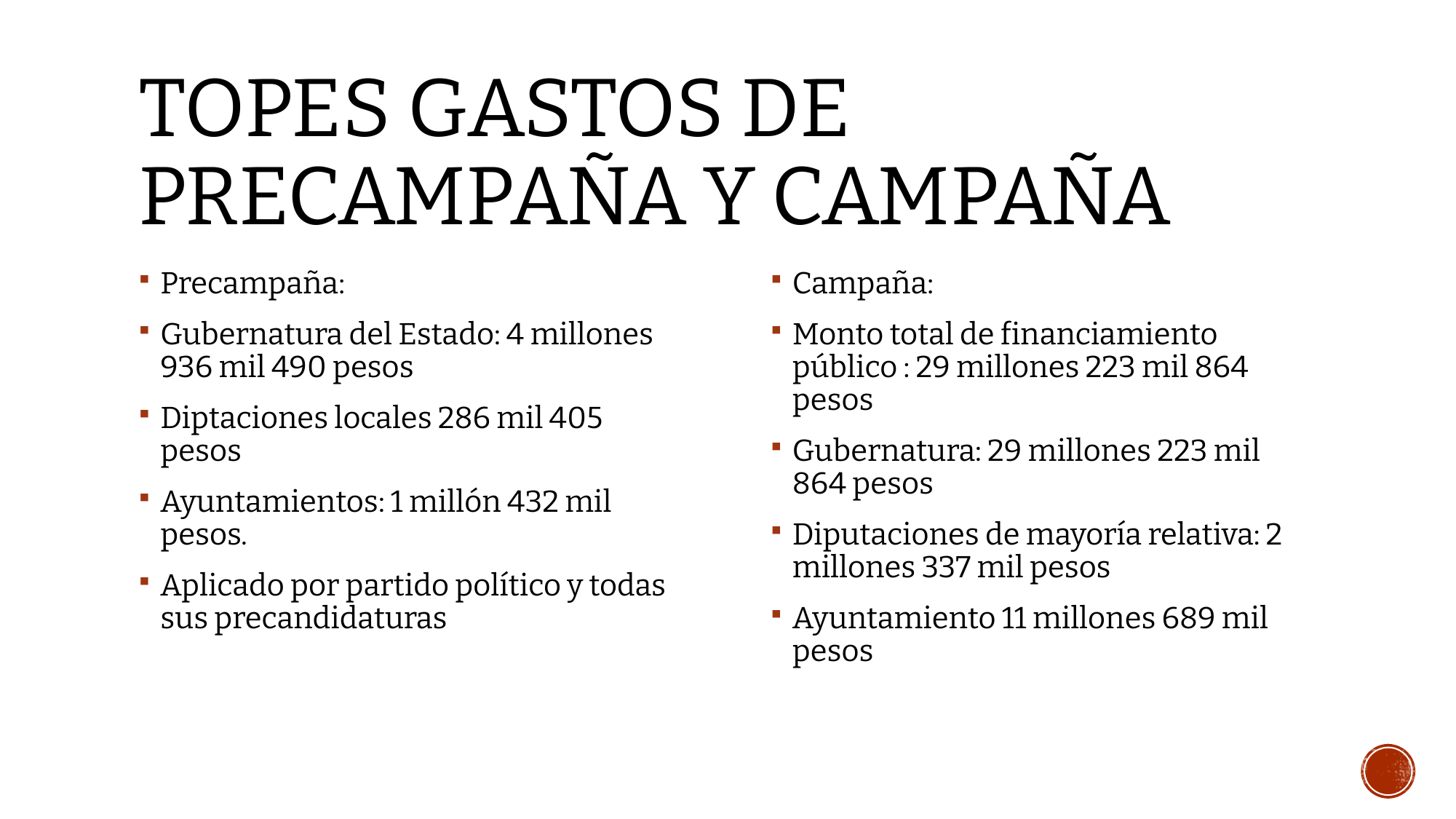

# Topes gastos de  precampaña y campaña
Precampaña:
Gubernatura del Estado: 4 millones 936 mil 490 pesos
Diptaciones locales 286 mil 405 pesos
Ayuntamientos: 1 millón 432 mil pesos.
Aplicado por partido político y todas sus precandidaturas
Campaña:
Monto total de financiamiento público : 29 millones 223 mil 864 pesos
Gubernatura: 29 millones 223 mil 864 pesos
Diputaciones de mayoría relativa: 2 millones 337 mil pesos
Ayuntamiento 11 millones 689 mil pesos